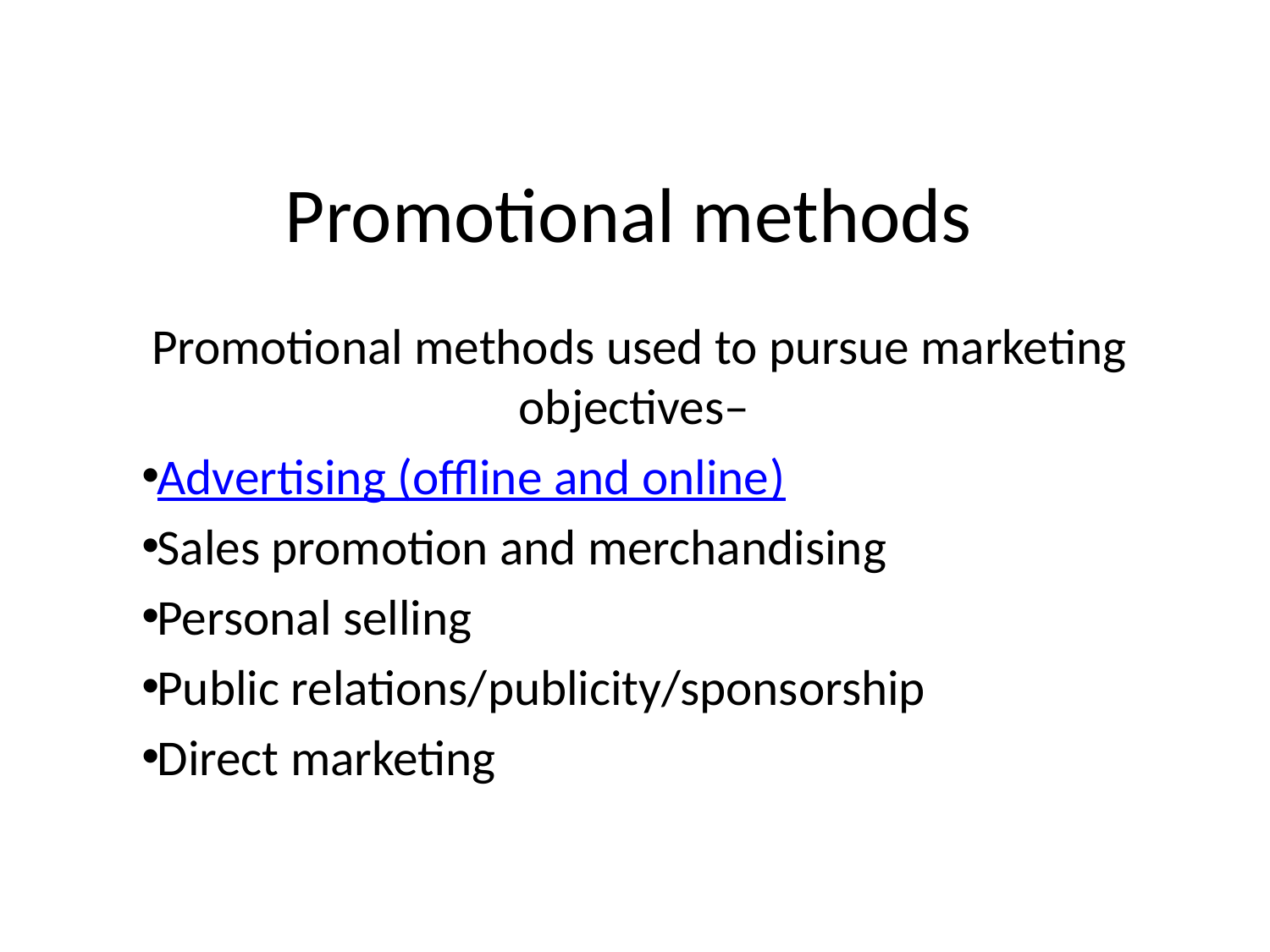

# Promotional methods
Promotional methods used to pursue marketing objectives–
Advertising (offline and online)
Sales promotion and merchandising
Personal selling
Public relations/publicity/sponsorship
Direct marketing